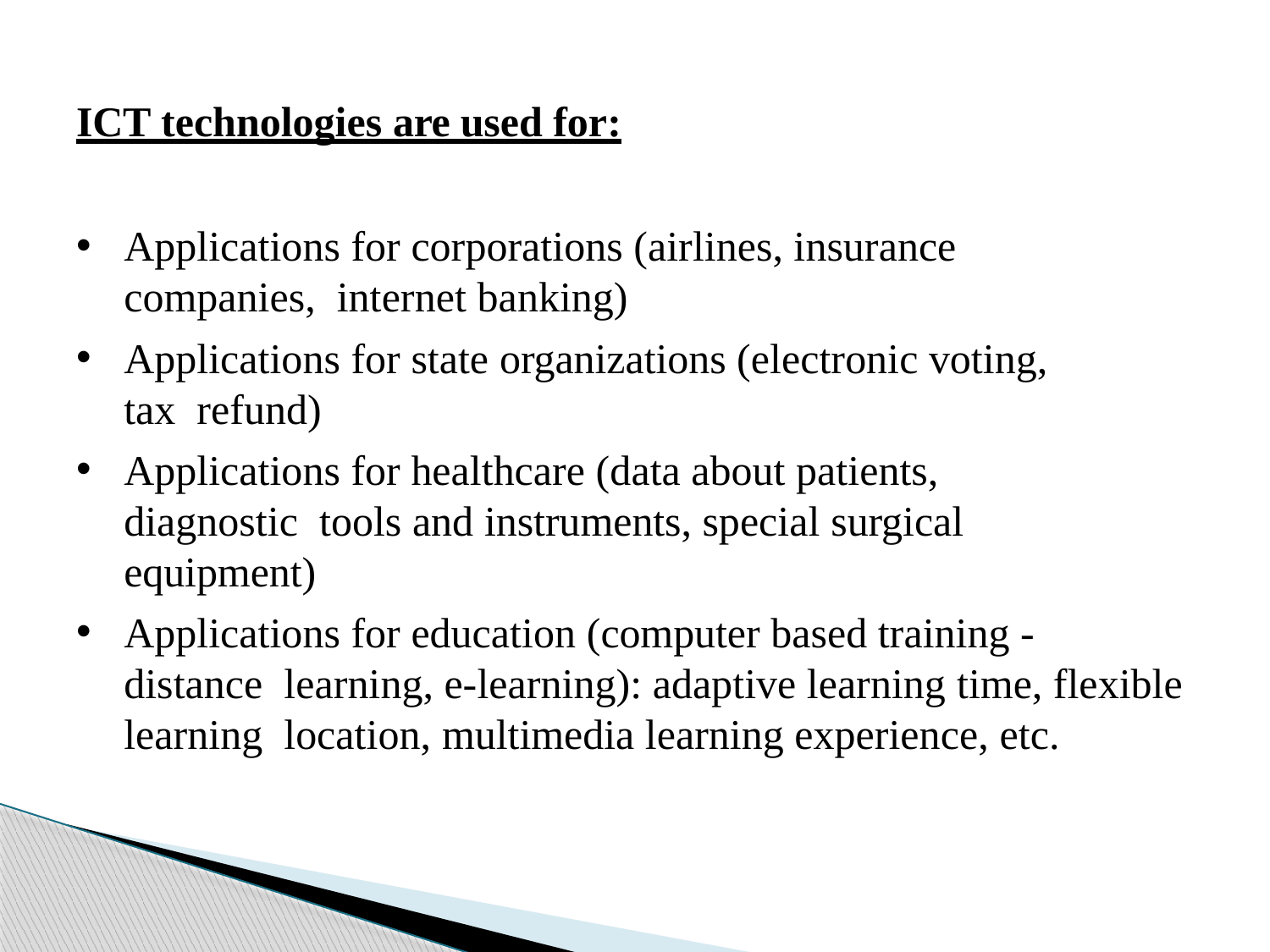

ICT technologies are used for:

Applications for corporations (airlines, insurance companies,  internet banking)
Applications for state organizations (electronic voting, tax  refund)
Applications for healthcare (data about patients, diagnostic  tools and instruments, special surgical equipment)
Applications for education (computer based training - distance  learning, e-learning): adaptive learning time, flexible learning  location, multimedia learning experience, etc.